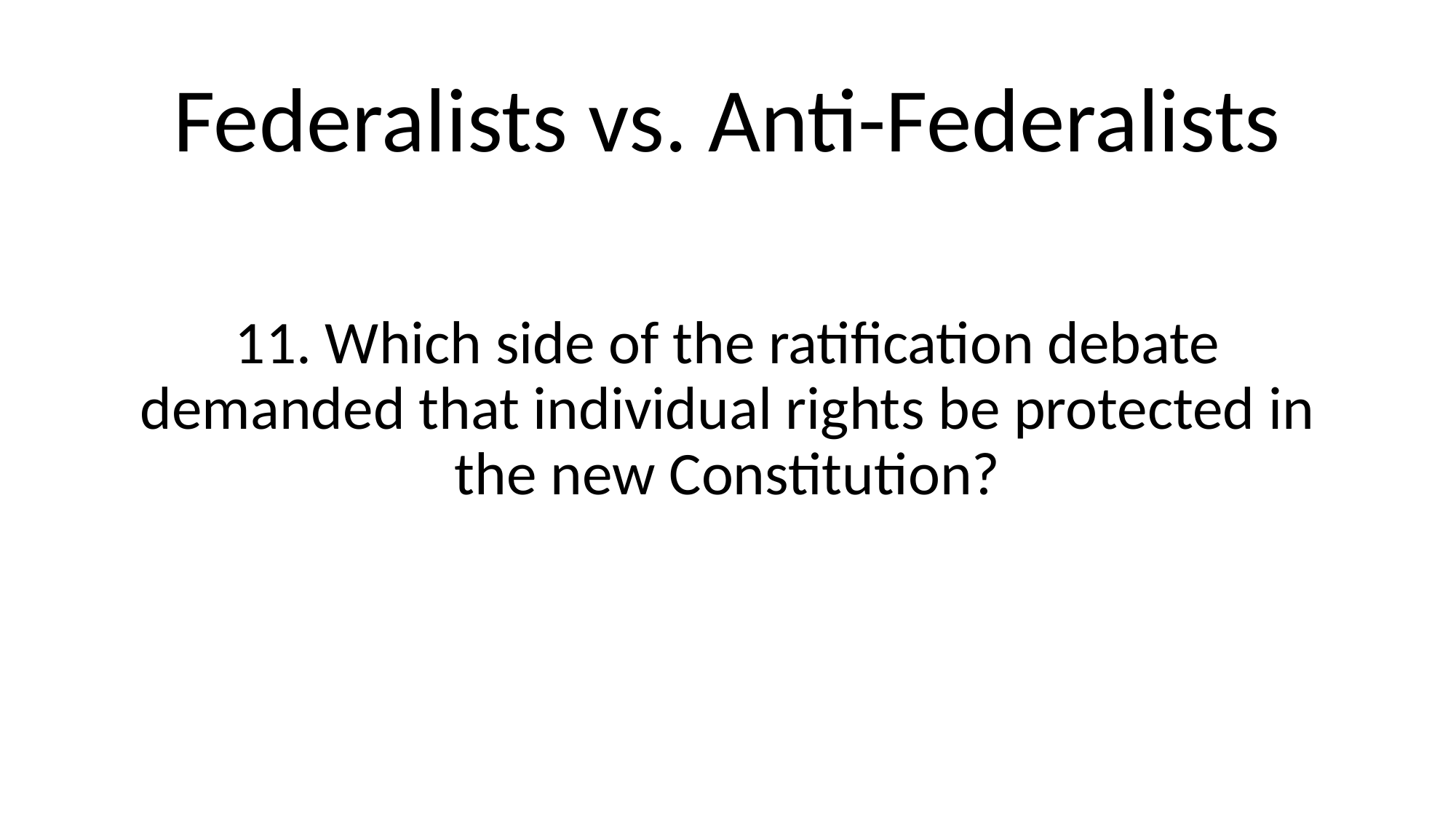

# Federalists vs. Anti-Federalists

11. Which side of the ratification debate demanded that individual rights be protected in the new Constitution?